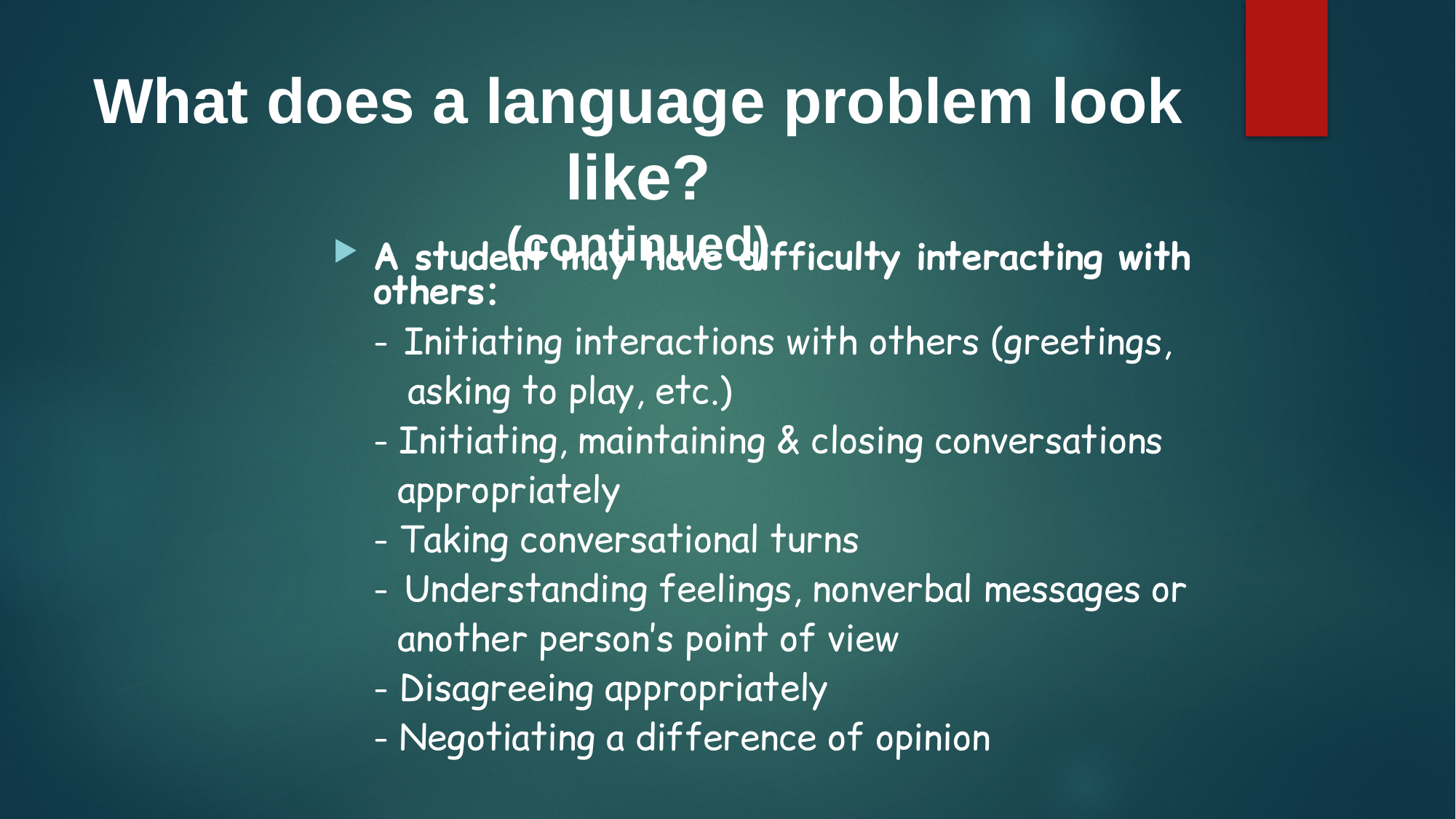

# What does a language problem look like? (continued)
A student may have difficulty interacting with others:
	- Initiating interactions with others (greetings,
       asking to play, etc.)
	- Initiating, maintaining & closing conversations
      appropriately
	- Taking conversational turns
	- Understanding feelings, nonverbal messages or
      another person’s point of view
	- Disagreeing appropriately
	- Negotiating a difference of opinion